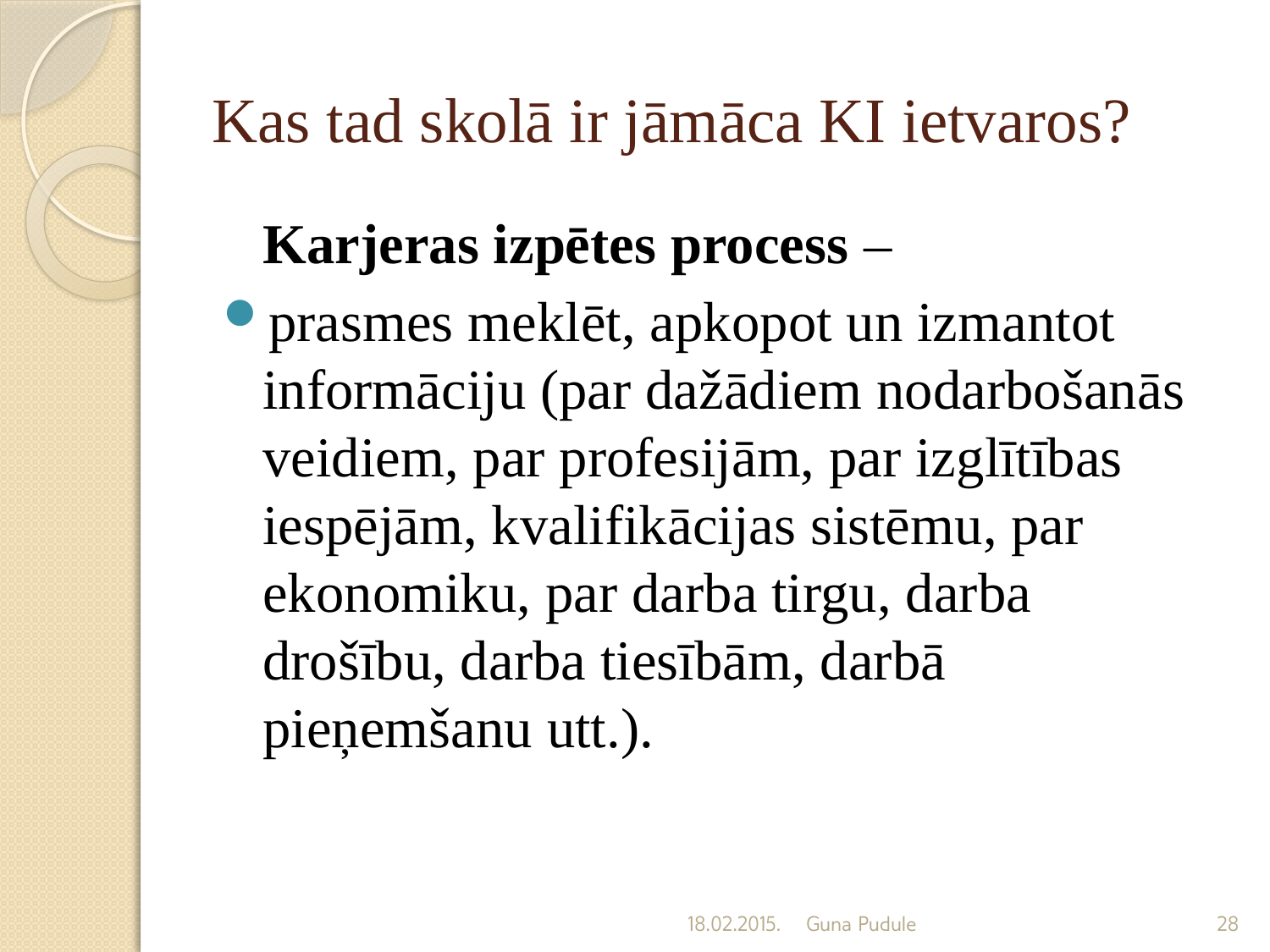

# Kas tad skolā ir jāmāca KI ietvaros?
	Karjeras izpētes process –
prasmes meklēt, apkopot un izmantot informāciju (par dažādiem nodarbošanās veidiem, par profesijām, par izglītības iespējām, kvalifikācijas sistēmu, par ekonomiku, par darba tirgu, darba drošību, darba tiesībām, darbā pieņemšanu utt.).
18.02.2015.
Guna Pudule
28